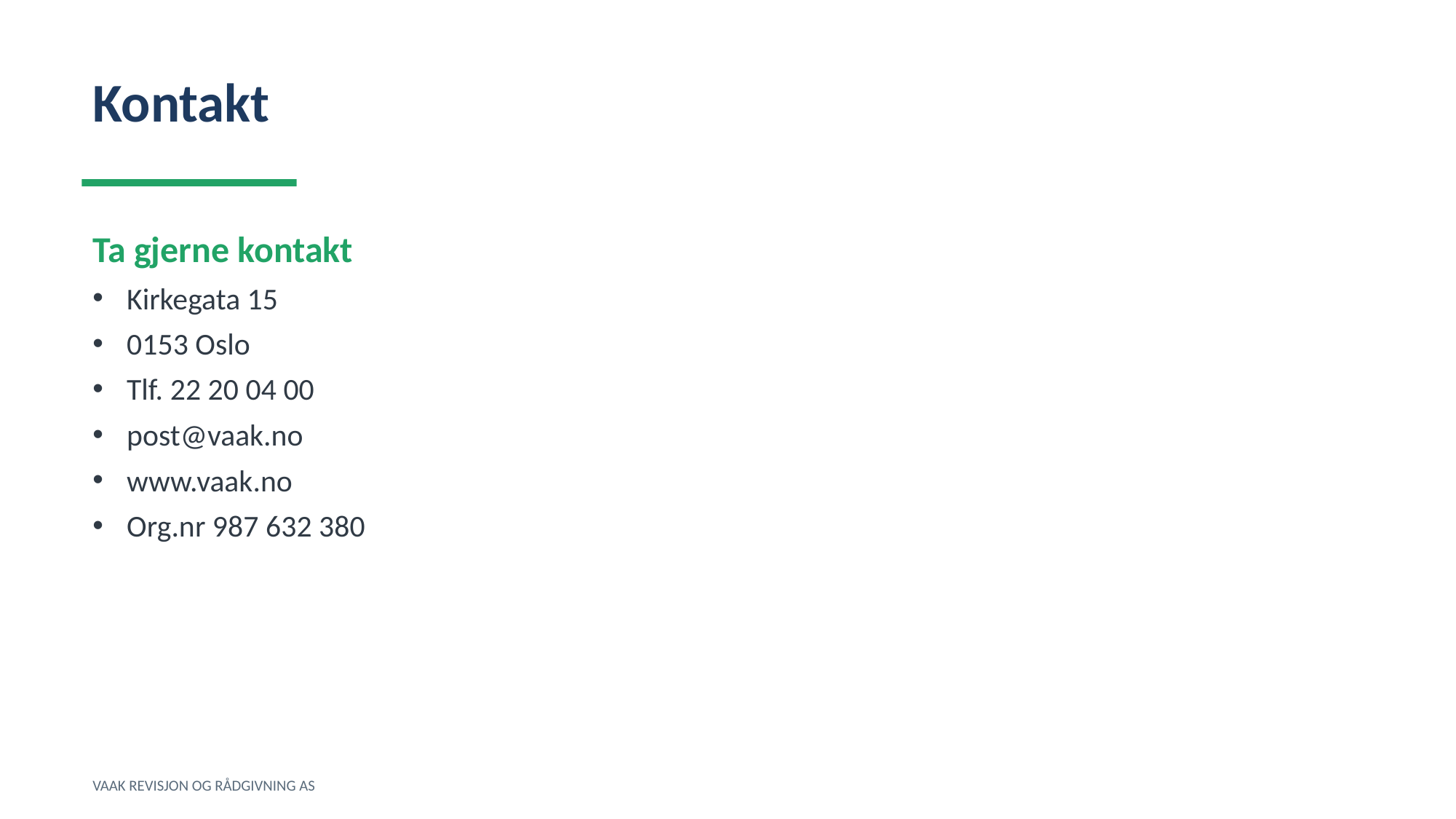

Kontakt

Ta gjerne kontakt
Kirkegata 15
0153 Oslo
Tlf. 22 20 04 00
post@vaak.no
www.vaak.no
Org.nr 987 632 380
VAAK REVISJON OG RÅDGIVNING AS